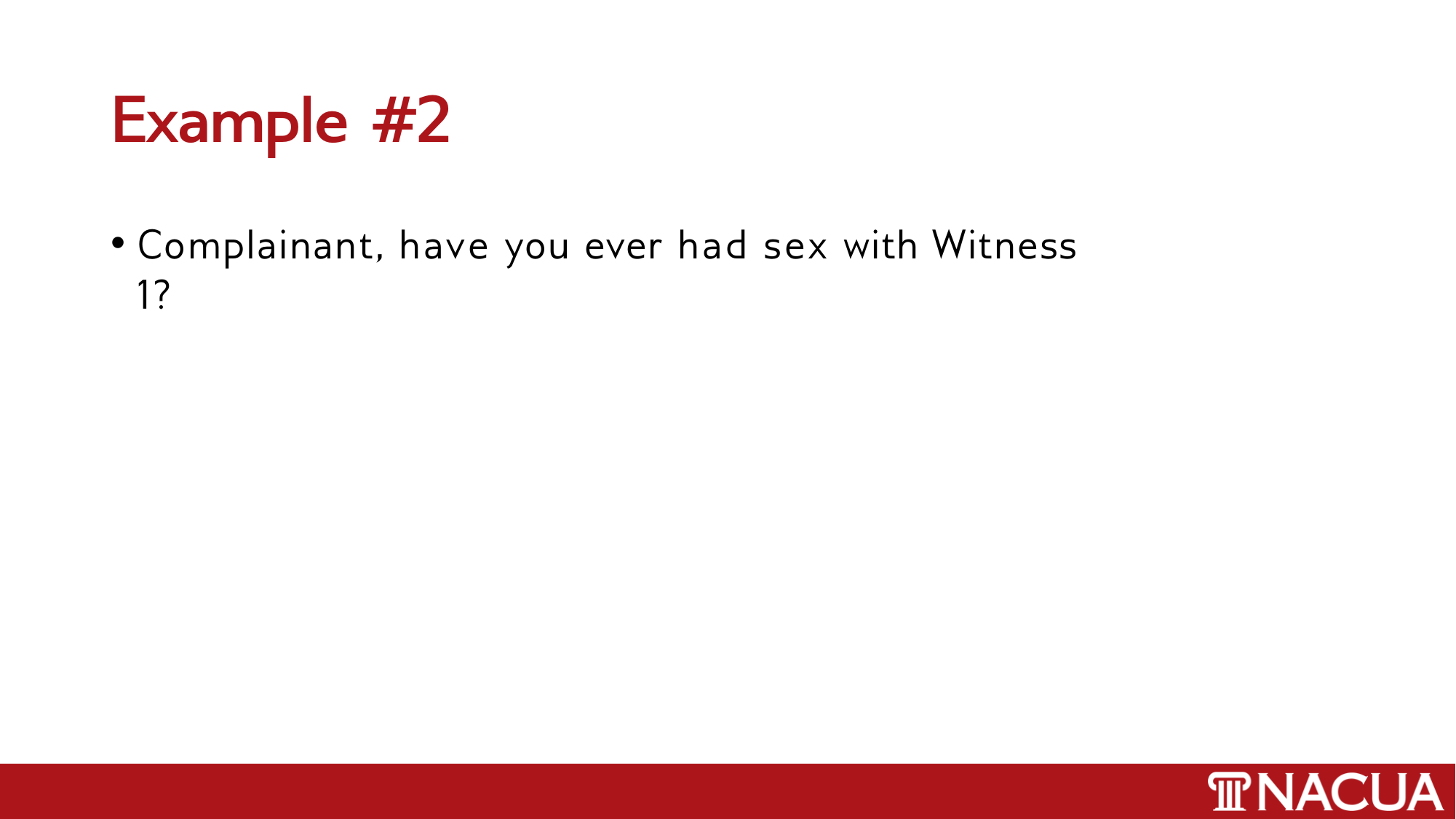

# Example #2
Complainant, have you ever had sex with Witness 1?